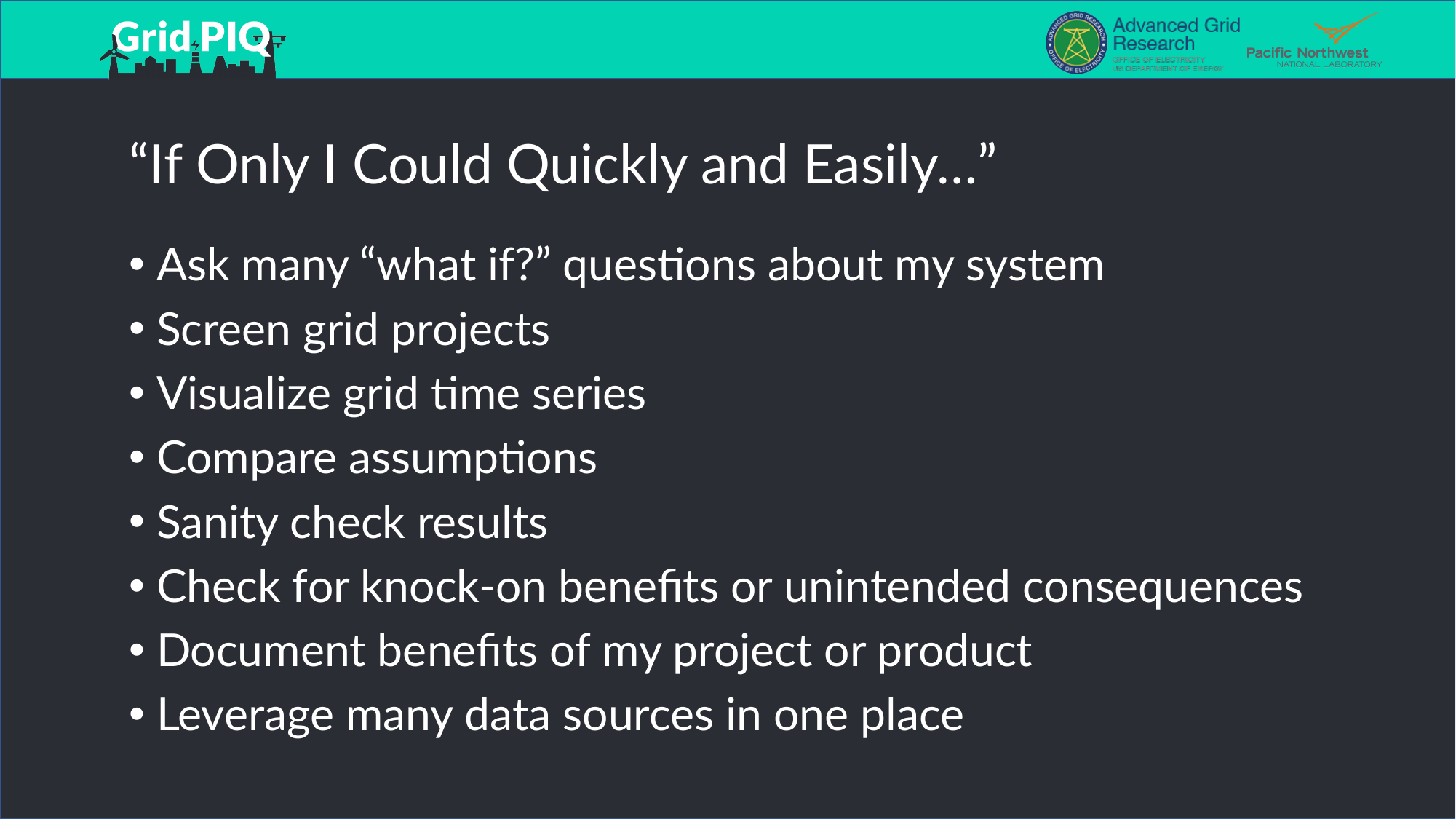

“If Only I Could Quickly and Easily…”
Ask many “what if?” questions about my system
Screen grid projects
Visualize grid time series
Compare assumptions
Sanity check results
Check for knock-on benefits or unintended consequences
Document benefits of my project or product
Leverage many data sources in one place